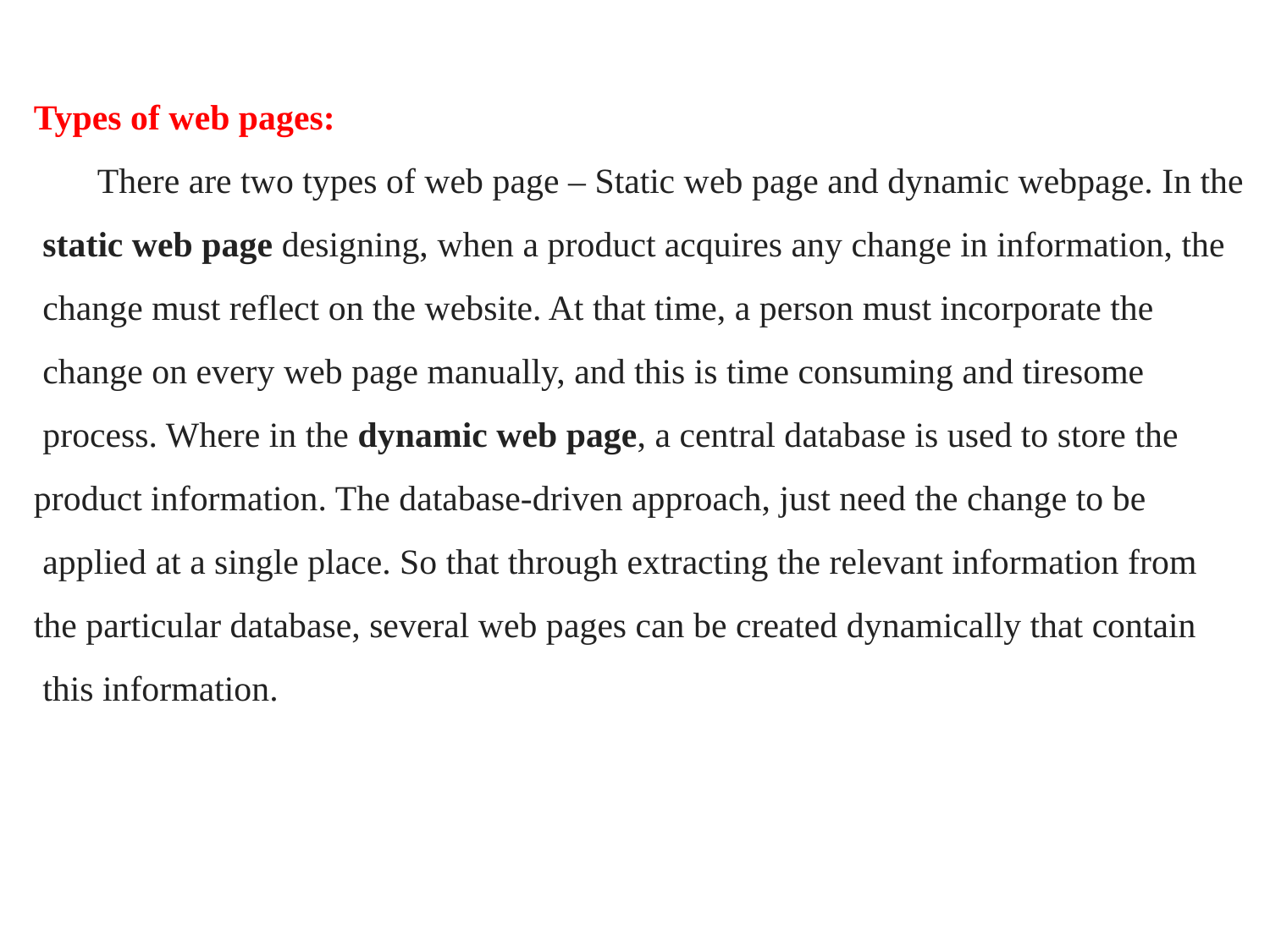

Types of web pages:
	There are two types of web page – Static web page and dynamic webpage. In the
 static web page designing, when a product acquires any change in information, the
 change must reflect on the website. At that time, a person must incorporate the
 change on every web page manually, and this is time consuming and tiresome
 process. Where in the dynamic web page, a central database is used to store the
product information. The database-driven approach, just need the change to be
 applied at a single place. So that through extracting the relevant information from
the particular database, several web pages can be created dynamically that contain
 this information.